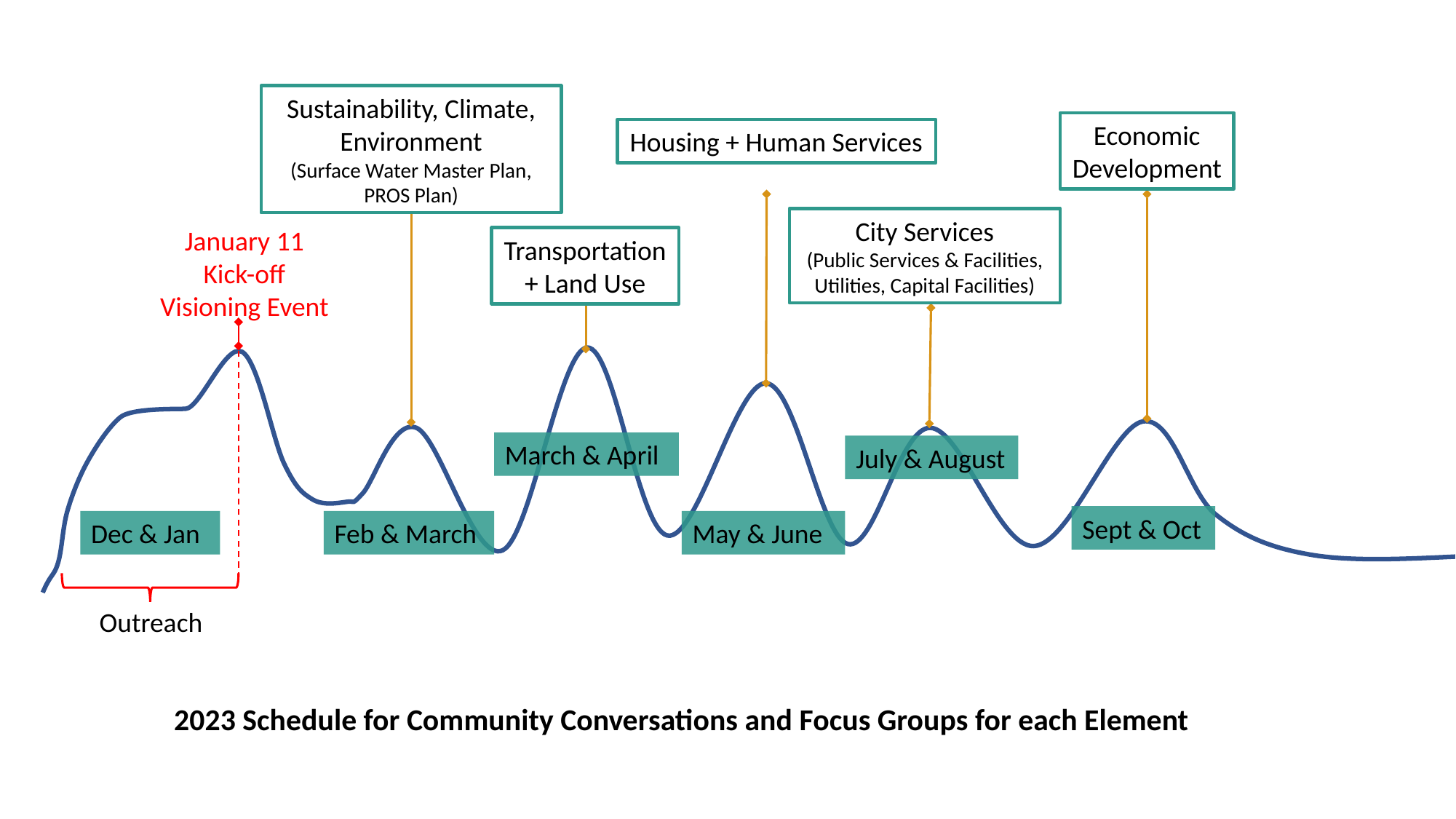

Sustainability, Climate, Environment
(Surface Water Master Plan, PROS Plan)
Economic Development
Housing + Human Services
City Services
(Public Services & Facilities, Utilities, Capital Facilities)
January 11
Kick-off Visioning Event
Transportation + Land Use

March & April
July & August

Sept & Oct
Feb & March
May & June
Dec & Jan
Outreach
2023 Schedule for Community Conversations and Focus Groups for each Element